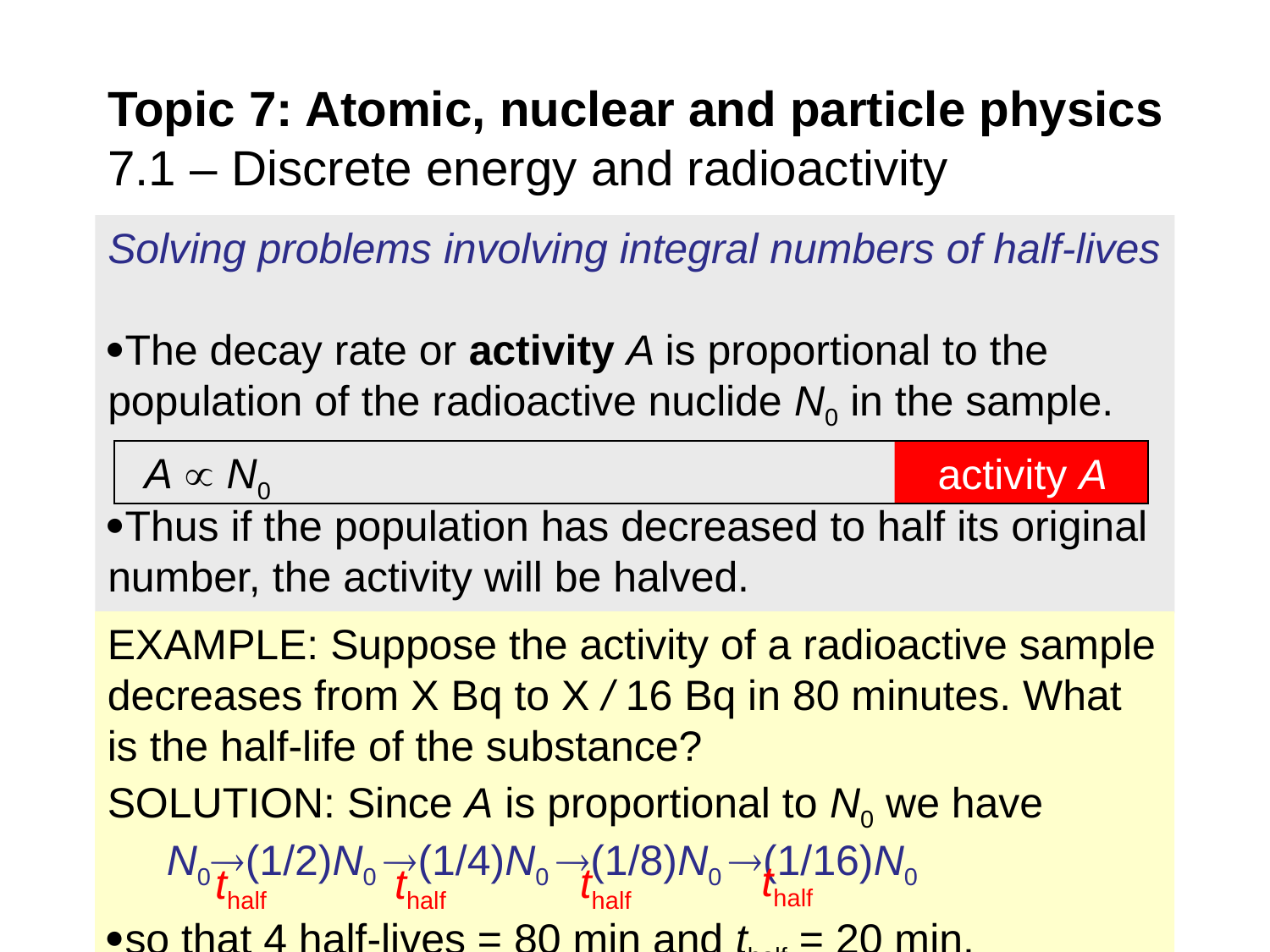

Topic 7: Atomic, nuclear and particle physics
7.1 – Discrete energy and radioactivity
Solving problems involving integral numbers of half-lives
•The decay rate or activity A is proportional to the population of the radioactive nuclide N0 in the sample.

•Thus if the population has decreased to half its original number, the activity will be halved.
 activity A

A ∝ N0
EXAMPLE: Suppose the activity of a radioactive sample decreases from X Bq to X / 16 Bq in 80 minutes. What is the half-life of the substance?
SOLUTION: Since A is proportional to N0 we have
     N0→(1/2)N0 →(1/4)N0 →(1/8)N0 →(1/16)N0
•so that 4 half-lives = 80 min and thalf = 20 min.
thalf
thalf
thalf
thalf